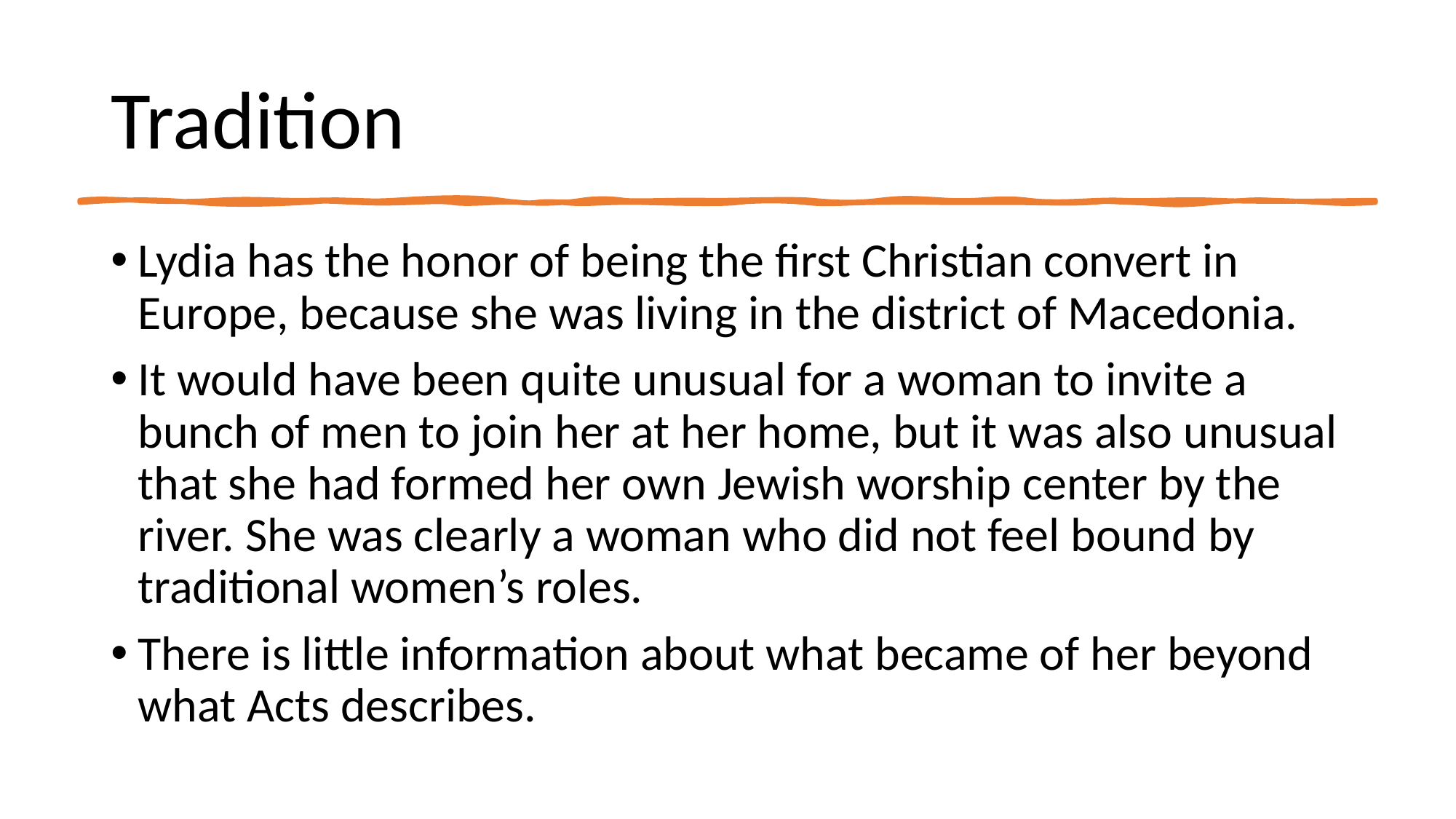

# Tradition

Lydia has the honor of being the first Christian convert in Europe, because she was living in the district of Macedonia.
It would have been quite unusual for a woman to invite a bunch of men to join her at her home, but it was also unusual that she had formed her own Jewish worship center by the river. She was clearly a woman who did not feel bound by traditional women’s roles.
There is little information about what became of her beyond what Acts describes.